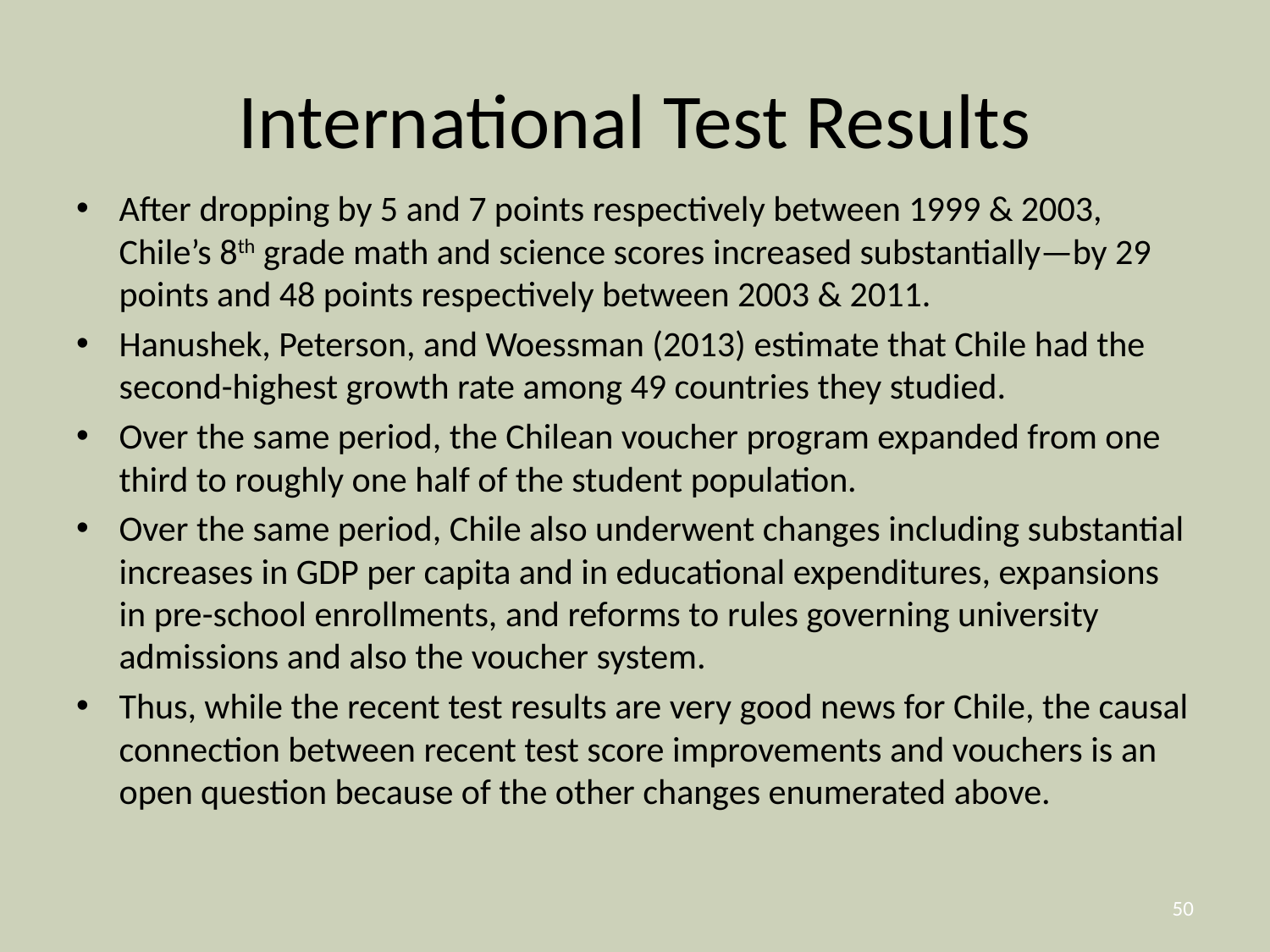

# International Test Results
After dropping by 5 and 7 points respectively between 1999 & 2003, Chile’s 8th grade math and science scores increased substantially—by 29 points and 48 points respectively between 2003 & 2011.
Hanushek, Peterson, and Woessman (2013) estimate that Chile had the second-highest growth rate among 49 countries they studied.
Over the same period, the Chilean voucher program expanded from one third to roughly one half of the student population.
Over the same period, Chile also underwent changes including substantial increases in GDP per capita and in educational expenditures, expansions in pre-school enrollments, and reforms to rules governing university admissions and also the voucher system.
Thus, while the recent test results are very good news for Chile, the causal connection between recent test score improvements and vouchers is an open question because of the other changes enumerated above.

50